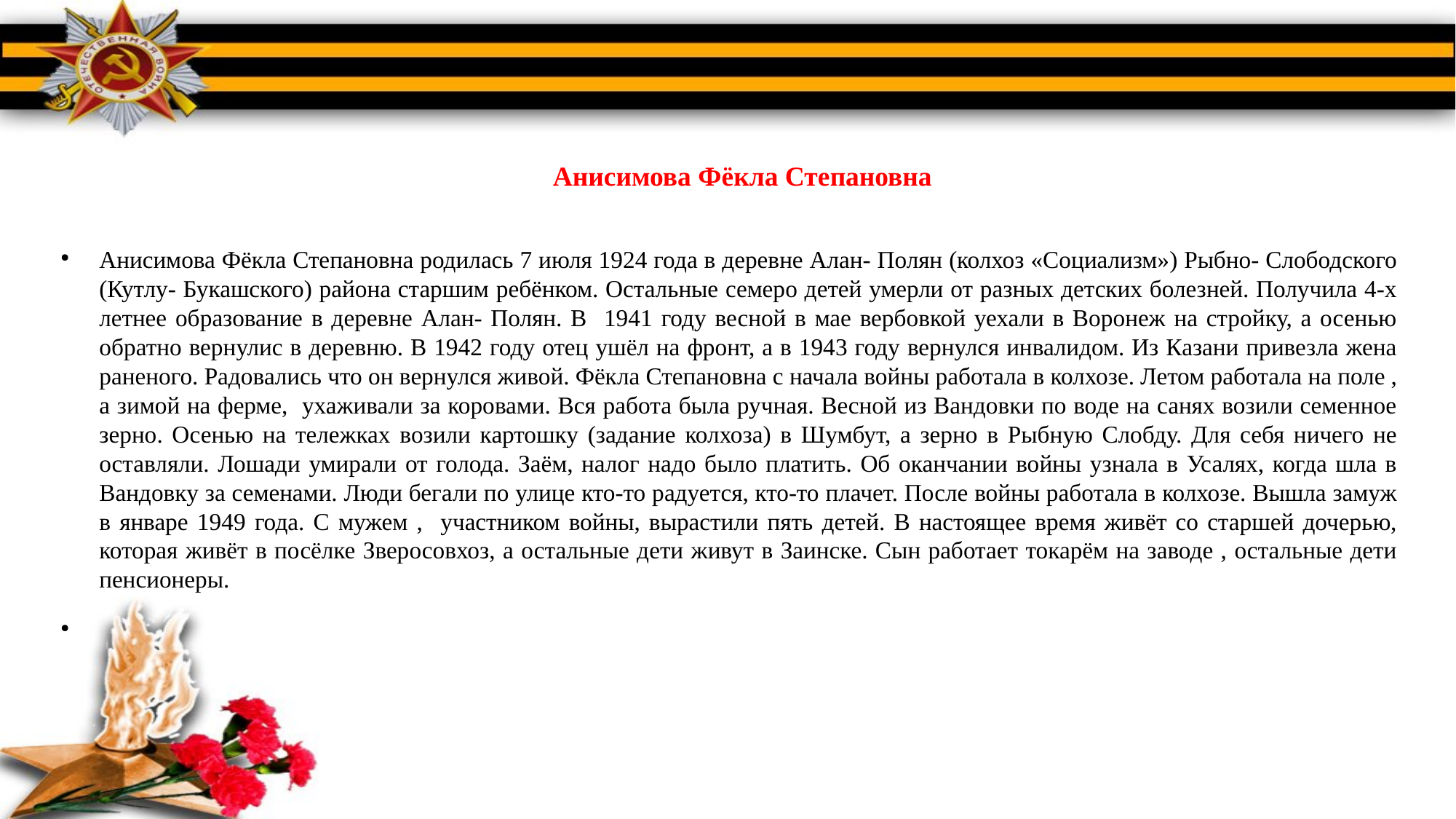

Анисимова Фёкла Степановна
Анисимова Фёкла Степановна родилась 7 июля 1924 года в деревне Алан- Полян (колхоз «Социализм») Рыбно- Слободского (Кутлу- Букашского) района старшим ребёнком. Остальные семеро детей умерли от разных детских болезней. Получила 4-х летнее образование в деревне Алан- Полян. В  1941 году весной в мае вербовкой уехали в Воронеж на стройку, а осенью обратно вернулис в деревню. В 1942 году отец ушёл на фронт, а в 1943 году вернулся инвалидом. Из Казани привезла жена раненого. Радовались что он вернулся живой. Фёкла Степановна с начала войны работала в колхозе. Летом работала на поле , а зимой на ферме,  ухаживали за коровами. Вся работа была ручная. Весной из Вандовки по воде на санях возили семенное зерно. Осенью на тележках возили картошку (задание колхоза) в Шумбут, а зерно в Рыбную Слобду. Для себя ничего не оставляли. Лошади умирали от голода. Заём, налог надо было платить. Об оканчании войны узнала в Усалях, когда шла в Вандовку за семенами. Люди бегали по улице кто-то радуется, кто-то плачет. После войны работала в колхозе. Вышла замуж в январе 1949 года. С мужем ,  участником войны, вырастили пять детей. В настоящее время живёт со старшей дочерью, которая живёт в посёлке Зверосовхоз, а остальные дети живут в Заинске. Сын работает токарём на заводе , остальные дети пенсионеры.